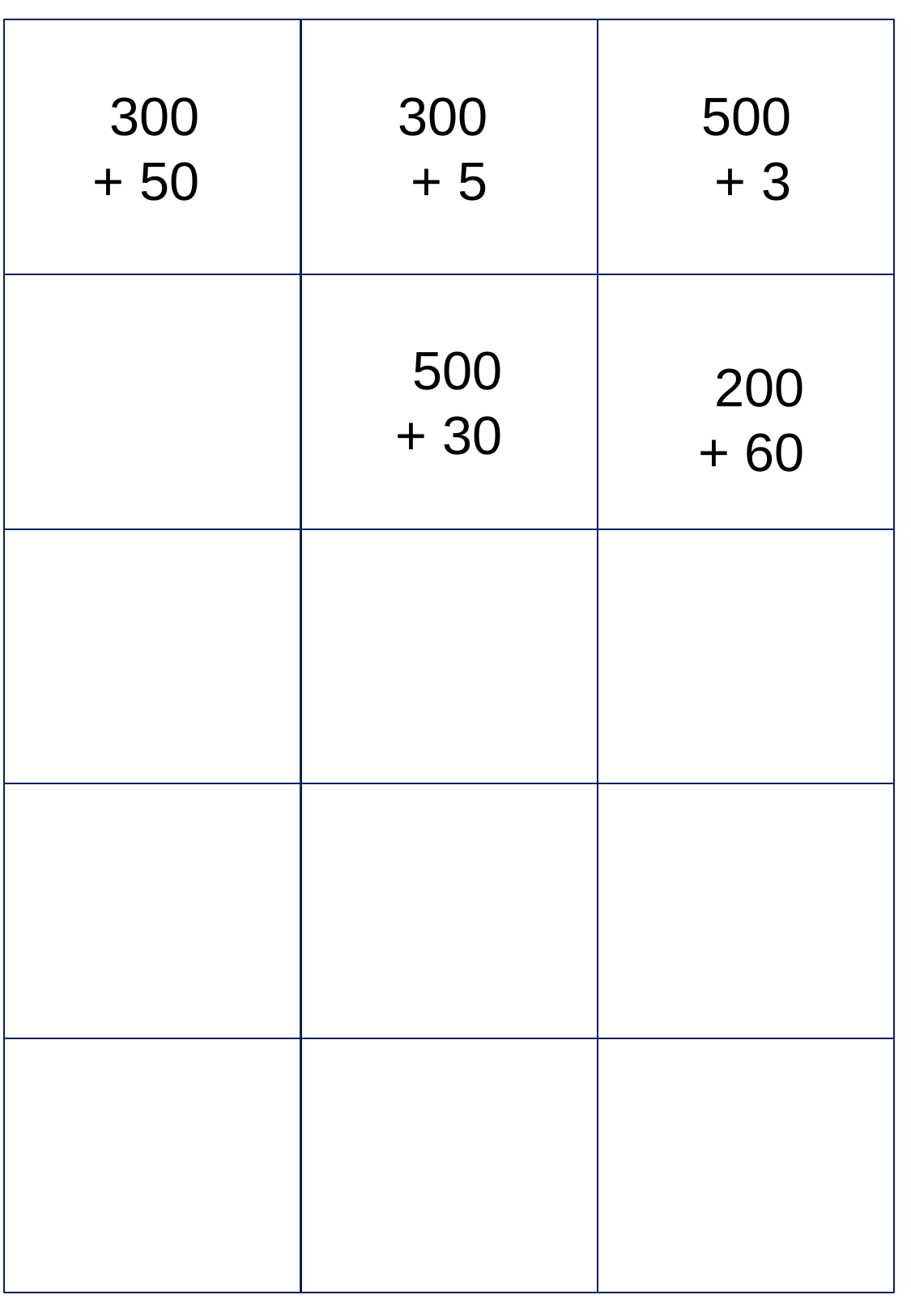

300
+ 50
300
+ 5
500
+ 3

500
+ 30
200
+ 60